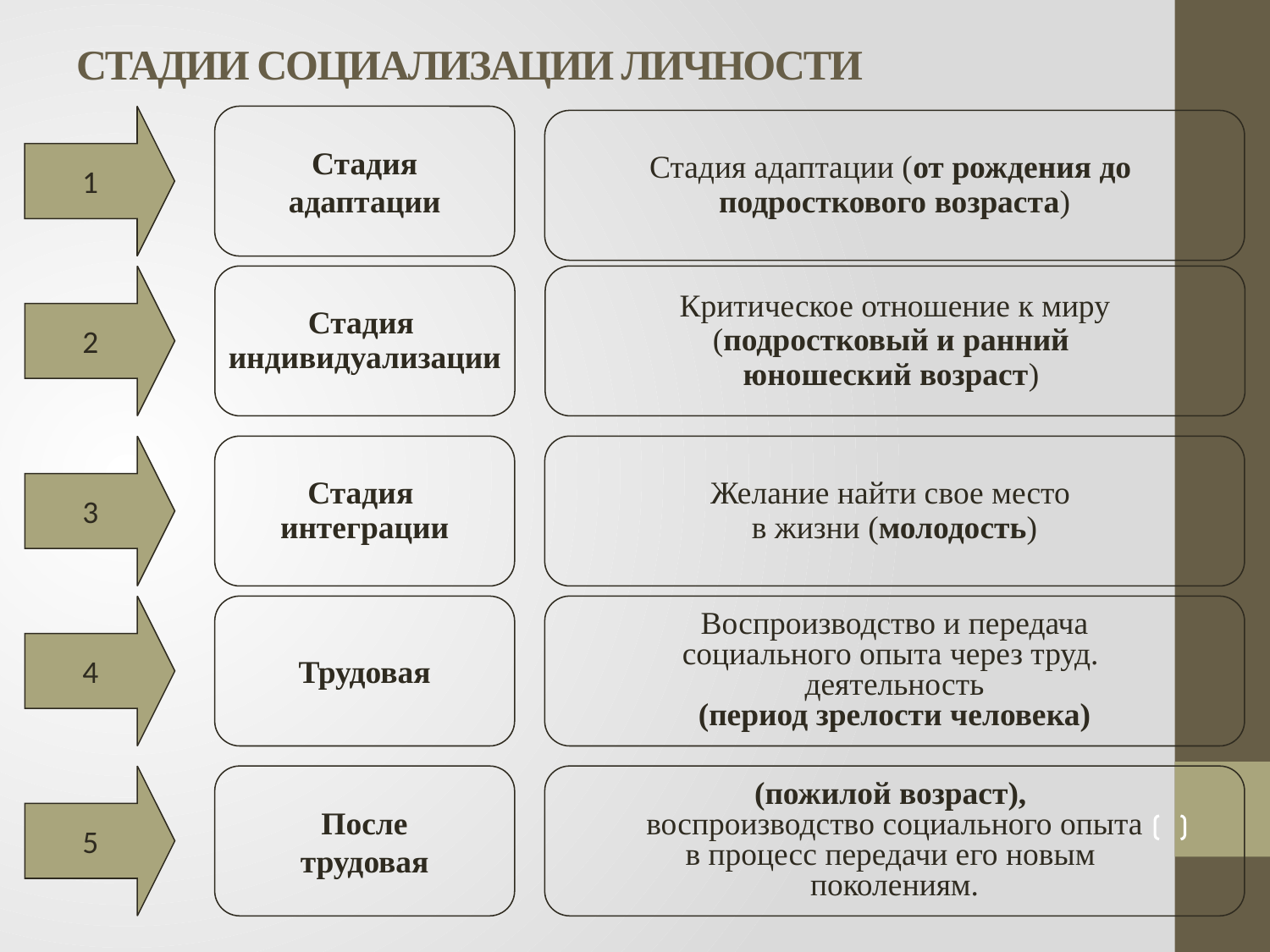

# СТАДИИ СОЦИАЛИЗАЦИИ ЛИЧНОСТИ
1
Стадия
адаптации
Стадия адаптации (от рождения до
подросткового возраста)
2
Стадия
индивидуализации
Критическое отношение к миру
(подростковый и ранний
юношеский возраст)
3
Стадия
интеграции
Желание найти свое место
в жизни (молодость)
4
Трудовая
Воспроизводство и передача
социального опыта через труд.
деятельность
(период зрелости человека)
5
После
трудовая
(пожилой возраст),
 воспроизводство социального опыта
в процесс передачи его новым
поколениям.